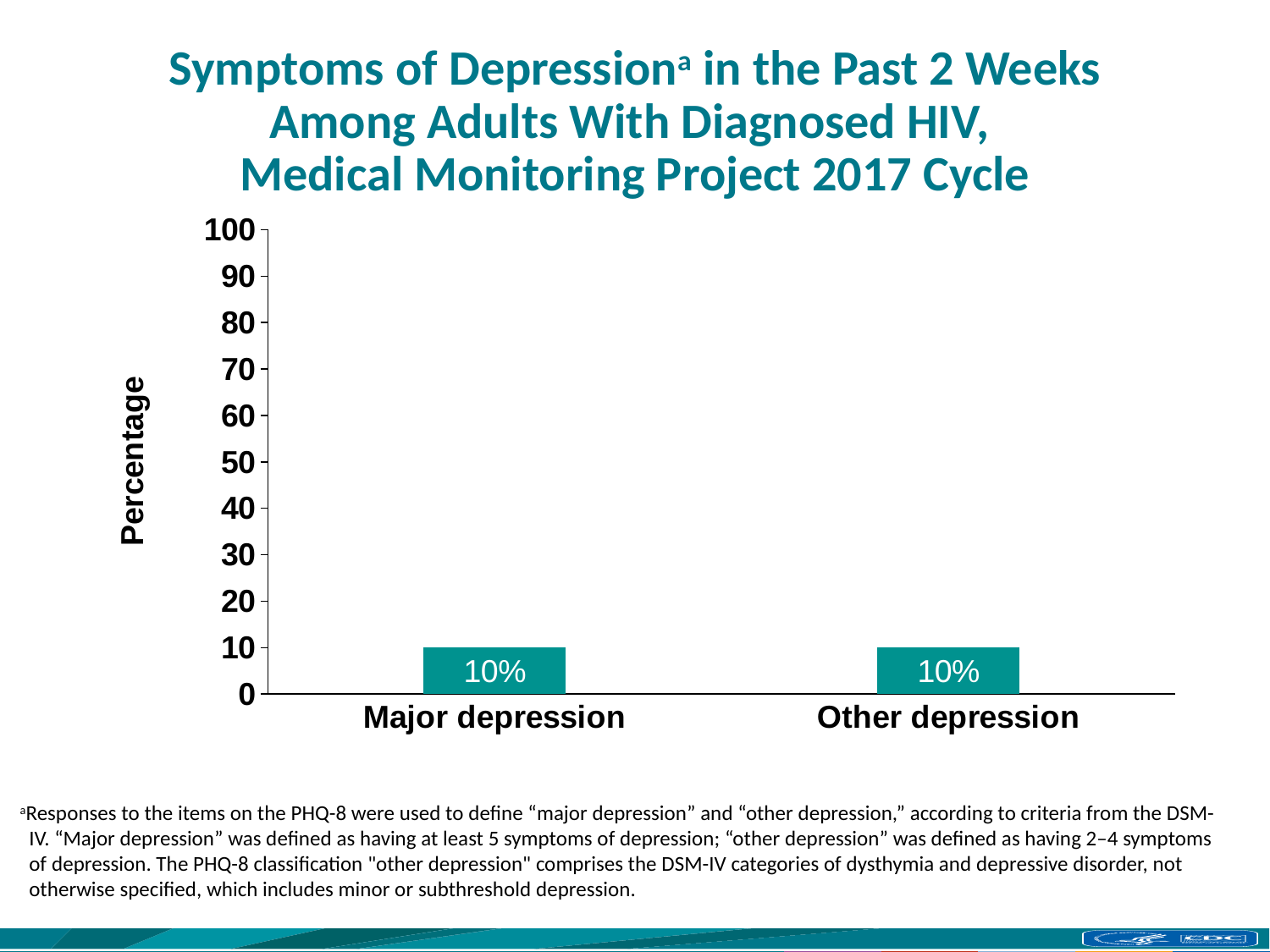

# Symptoms of Depressiona in the Past 2 Weeks Among Adults With Diagnosed HIV, Medical Monitoring Project 2017 Cycle

### Chart

| Category | Series 1 |
|---|---|
| Major depression | 10.0 |
| Other depression | 10.0 |
aResponses to the items on the PHQ-8 were used to define “major depression” and “other depression,” according to criteria from the DSM-IV. “Major depression” was defined as having at least 5 symptoms of depression; “other depression” was defined as having 2–4 symptoms of depression. The PHQ-8 classification "other depression" comprises the DSM-IV categories of dysthymia and depressive disorder, not otherwise specified, which includes minor or subthreshold depression.